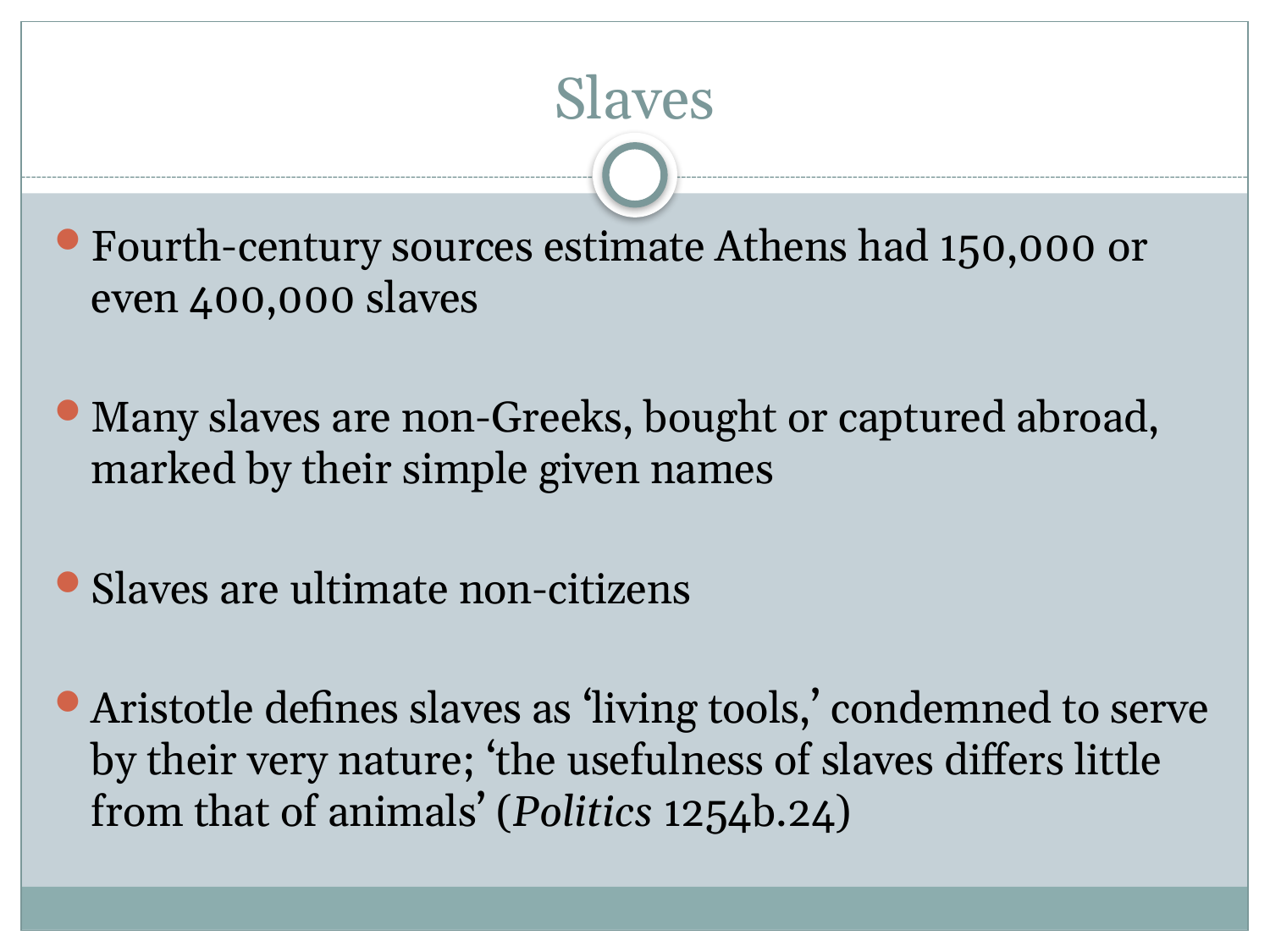

# Slaves
Fourth-century sources estimate Athens had 150,000 or even 400,000 slaves

Many slaves are non-Greeks, bought or captured abroad, marked by their simple given names

Slaves are ultimate non-citizens

Aristotle defines slaves as ‘living tools,’ condemned to serve by their very nature; ‘the usefulness of slaves differs little from that of animals’ (Politics 1254b.24)